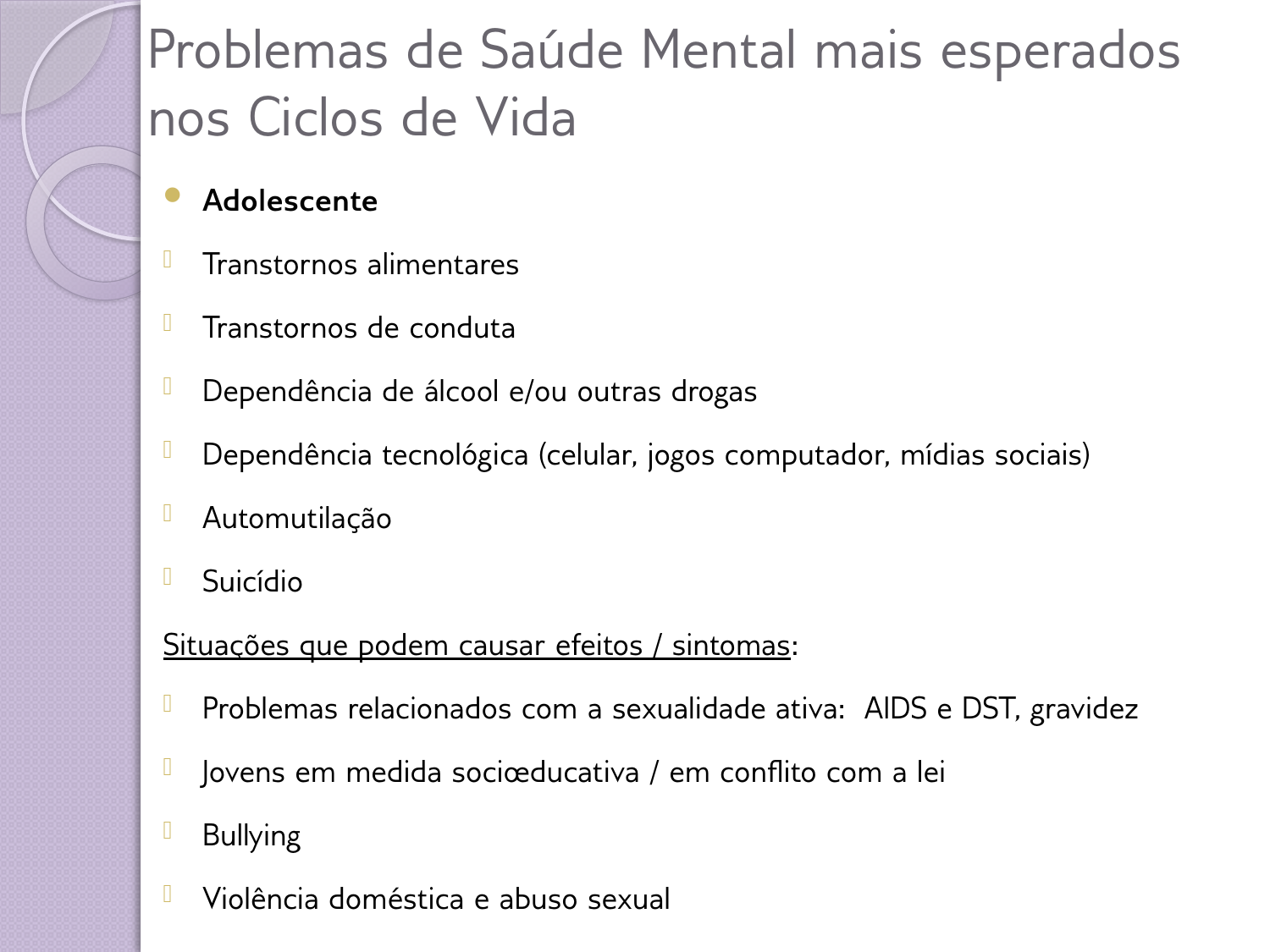

# Problemas de Saúde Mental mais esperados nos Ciclos de Vida
Adolescente
Transtornos alimentares
Transtornos de conduta
Dependência de álcool e/ou outras drogas
Dependência tecnológica (celular, jogos computador, mídias sociais)
Automutilação
Suicídio
Situações que podem causar efeitos / sintomas:
Problemas relacionados com a sexualidade ativa:  AIDS e DST, gravidez
Jovens em medida socioeducativa / em conflito com a lei
Bullying
Violência doméstica e abuso sexual